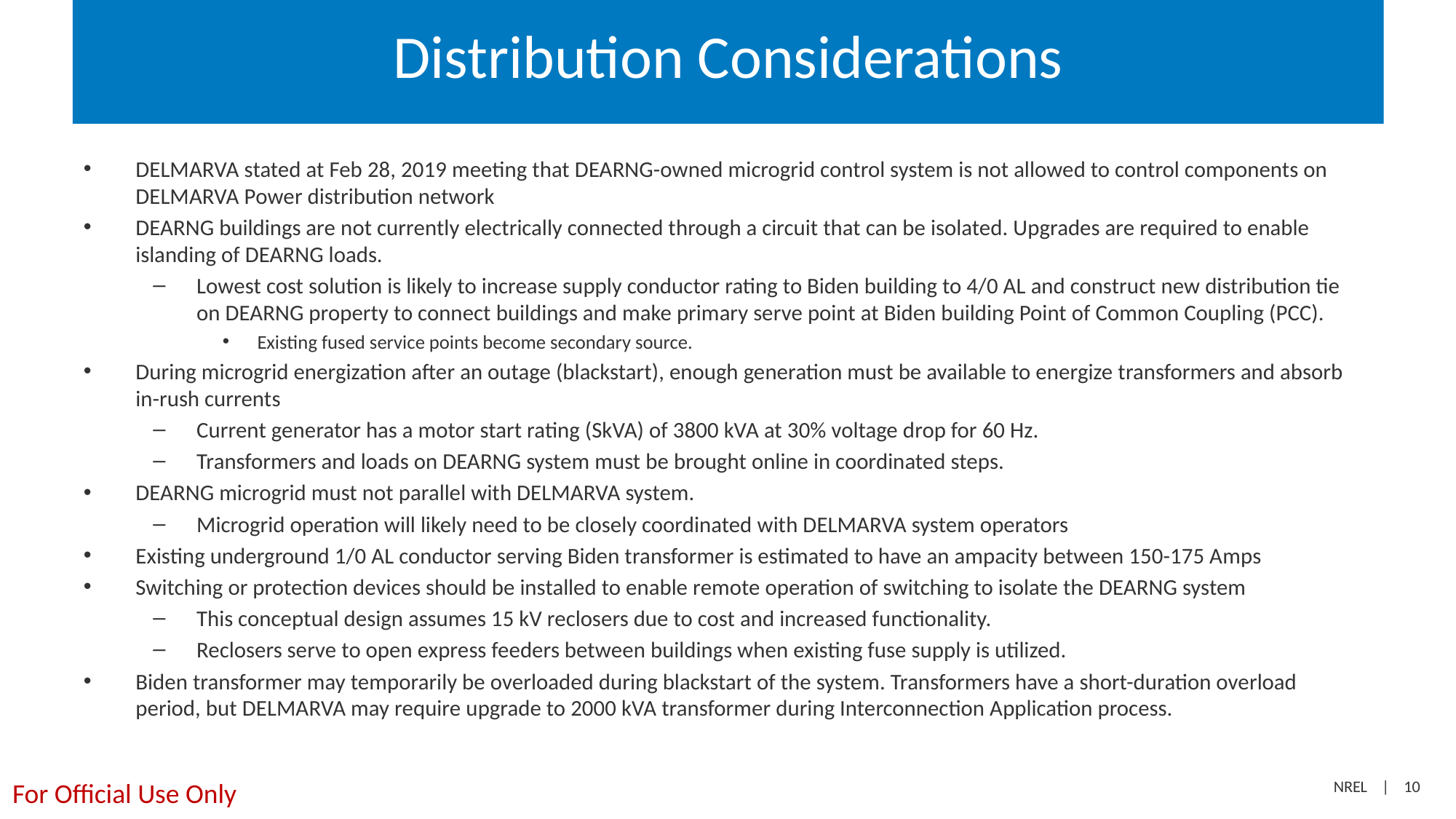

# Distribution Considerations
DELMARVA stated at Feb 28, 2019 meeting that DEARNG-owned microgrid control system is not allowed to control components on DELMARVA Power distribution network
DEARNG buildings are not currently electrically connected through a circuit that can be isolated. Upgrades are required to enable islanding of DEARNG loads.
Lowest cost solution is likely to increase supply conductor rating to Biden building to 4/0 AL and construct new distribution tie on DEARNG property to connect buildings and make primary serve point at Biden building Point of Common Coupling (PCC).
Existing fused service points become secondary source.
During microgrid energization after an outage (blackstart), enough generation must be available to energize transformers and absorb in-rush currents
Current generator has a motor start rating (SkVA) of 3800 kVA at 30% voltage drop for 60 Hz.
Transformers and loads on DEARNG system must be brought online in coordinated steps.
DEARNG microgrid must not parallel with DELMARVA system.
Microgrid operation will likely need to be closely coordinated with DELMARVA system operators
Existing underground 1/0 AL conductor serving Biden transformer is estimated to have an ampacity between 150-175 Amps
Switching or protection devices should be installed to enable remote operation of switching to isolate the DEARNG system
This conceptual design assumes 15 kV reclosers due to cost and increased functionality.
Reclosers serve to open express feeders between buildings when existing fuse supply is utilized.
Biden transformer may temporarily be overloaded during blackstart of the system. Transformers have a short-duration overload period, but DELMARVA may require upgrade to 2000 kVA transformer during Interconnection Application process.